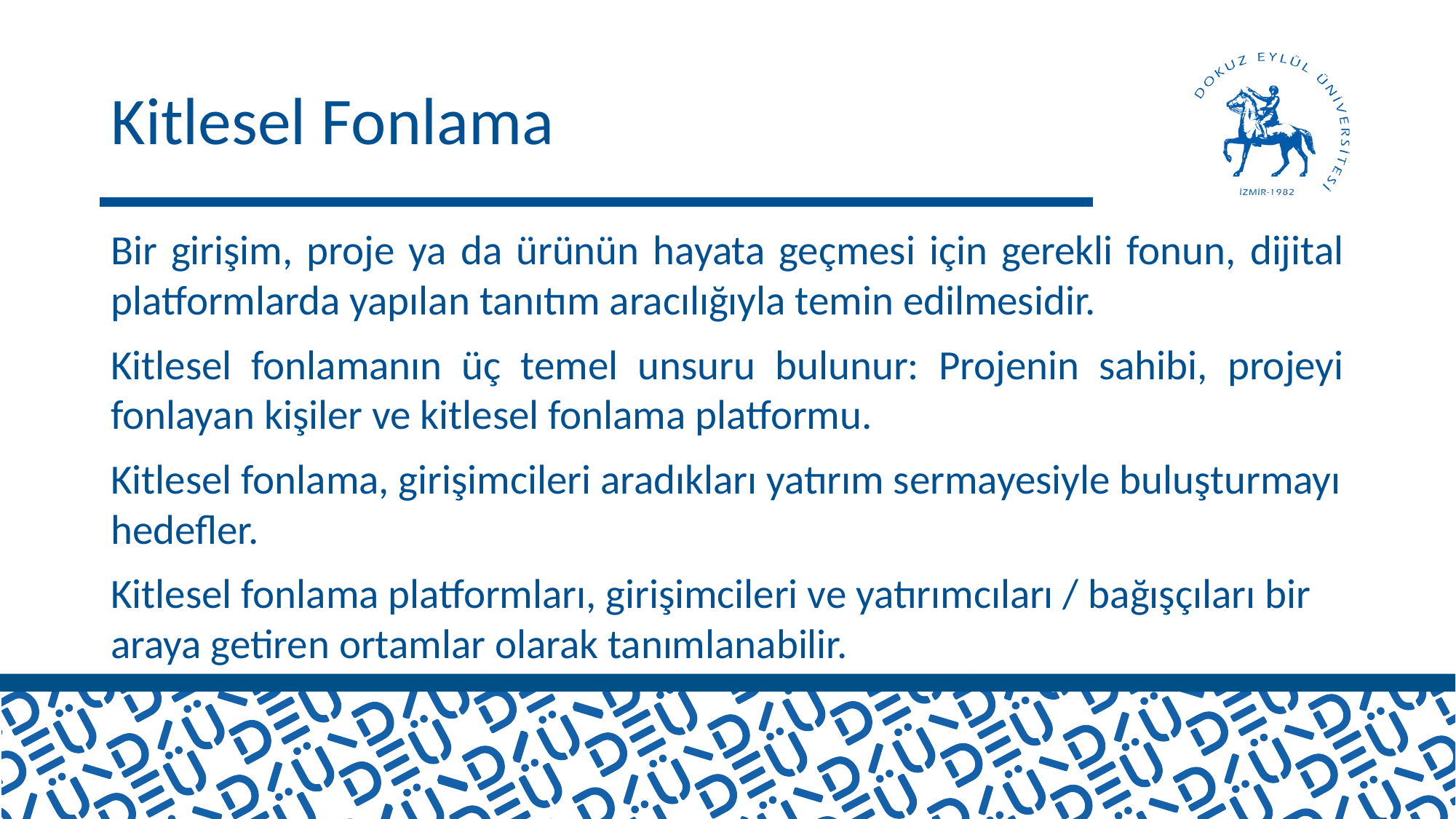

# Kitlesel Fonlama
Bir girişim, proje ya da ürünün hayata geçmesi için gerekli fonun, dijital platformlarda yapılan tanıtım aracılığıyla temin edilmesidir.
Kitlesel fonlamanın üç temel unsuru bulunur: Projenin sahibi, projeyi fonlayan kişiler ve kitlesel fonlama platformu.
Kitlesel fonlama, girişimcileri aradıkları yatırım sermayesiyle buluşturmayı hedefler.
Kitlesel fonlama platformları, girişimcileri ve yatırımcıları / bağışçıları bir araya getiren ortamlar olarak tanımlanabilir.